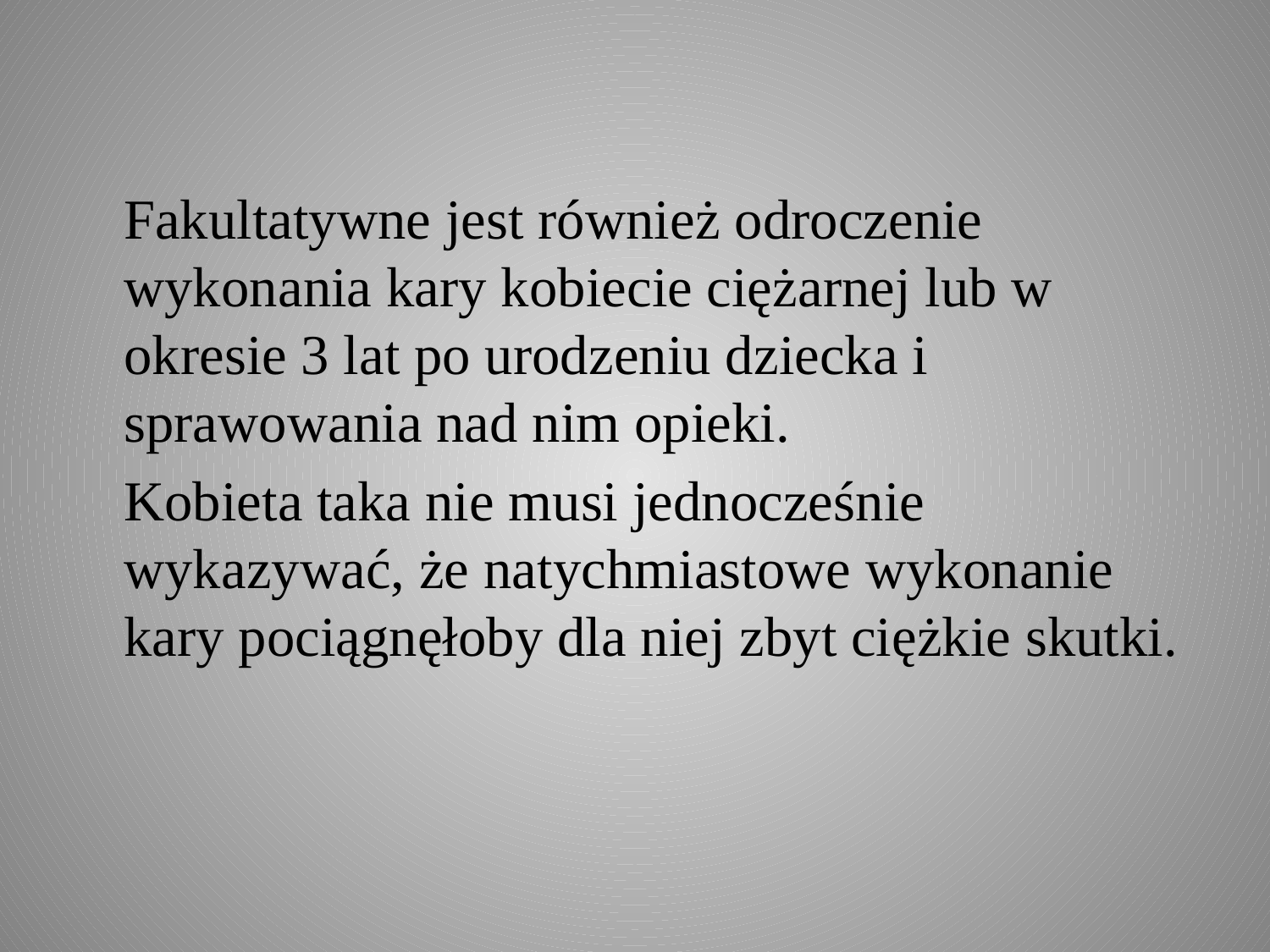

Fakultatywne jest również odroczenie wykonania kary kobiecie ciężarnej lub w okresie 3 lat po urodzeniu dziecka i sprawowania nad nim opieki.
	Kobieta taka nie musi jednocześnie wykazywać, że natychmiastowe wykonanie kary pociągnęłoby dla niej zbyt ciężkie skutki.